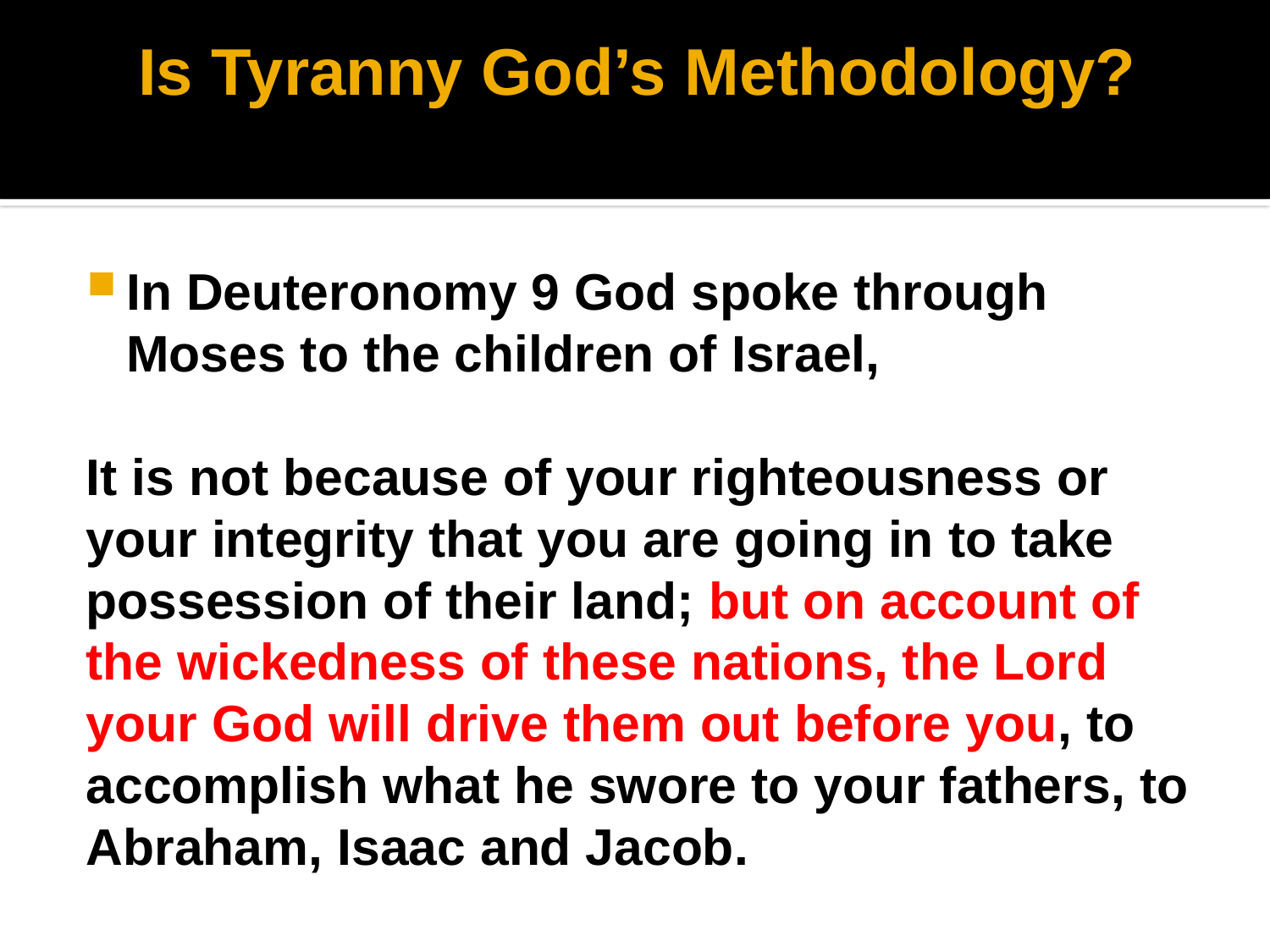

# Is Tyranny God’s Methodology?
In Deuteronomy 9 God spoke through Moses to the children of Israel,

It is not because of your righteousness or your integrity that you are going in to take possession of their land; but on account of the wickedness of these nations, the Lord your God will drive them out before you, to accomplish what he swore to your fathers, to Abraham, Isaac and Jacob.